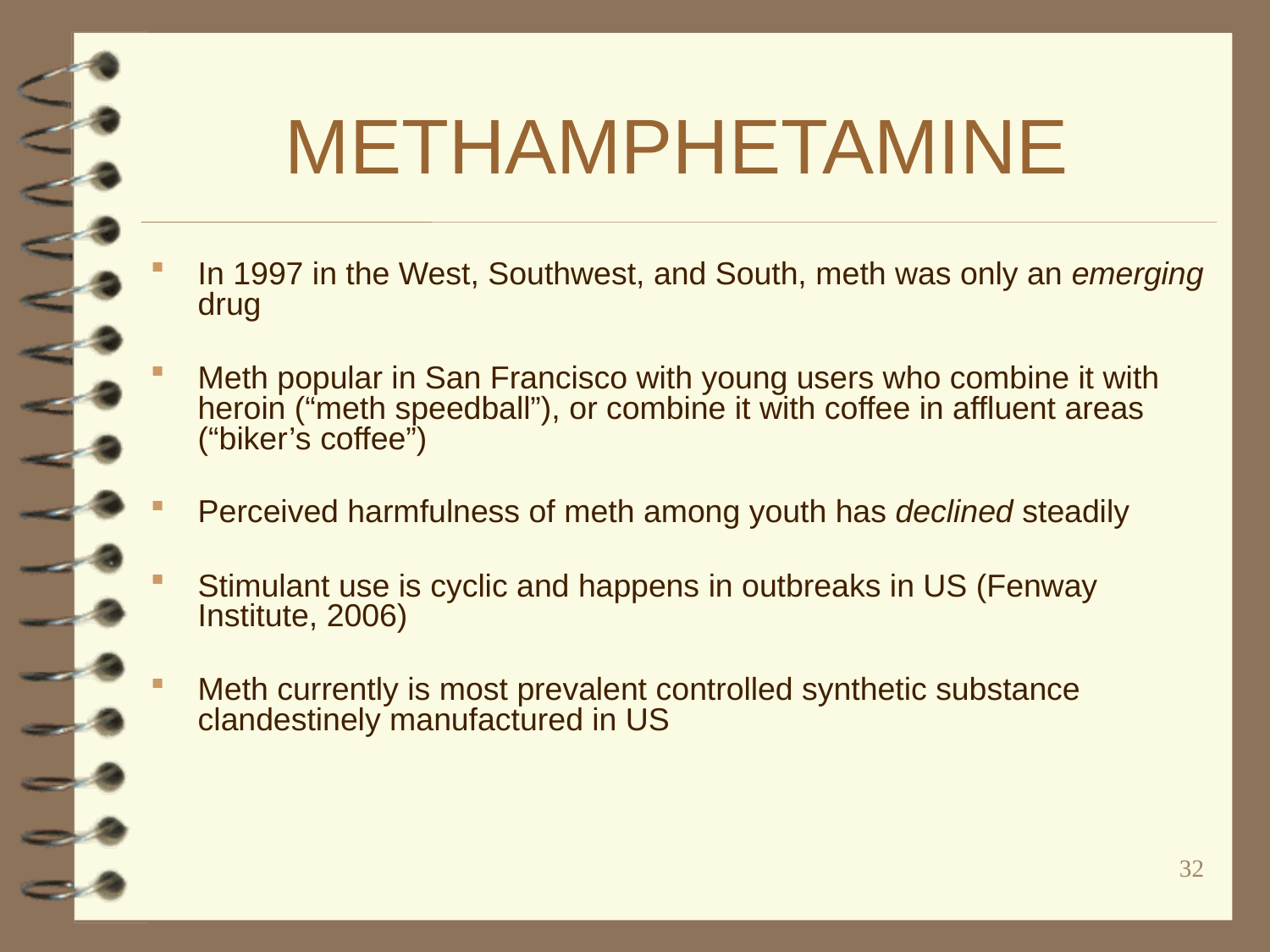

# METHAMPHETAMINE
In 1997 in the West, Southwest, and South, meth was only an emerging drug

Meth popular in San Francisco with young users who combine it with heroin (“meth speedball”), or combine it with coffee in affluent areas (“biker’s coffee”)

Perceived harmfulness of meth among youth has declined steadily

Stimulant use is cyclic and happens in outbreaks in US (Fenway Institute, 2006)

Meth currently is most prevalent controlled synthetic substance clandestinely manufactured in US

32